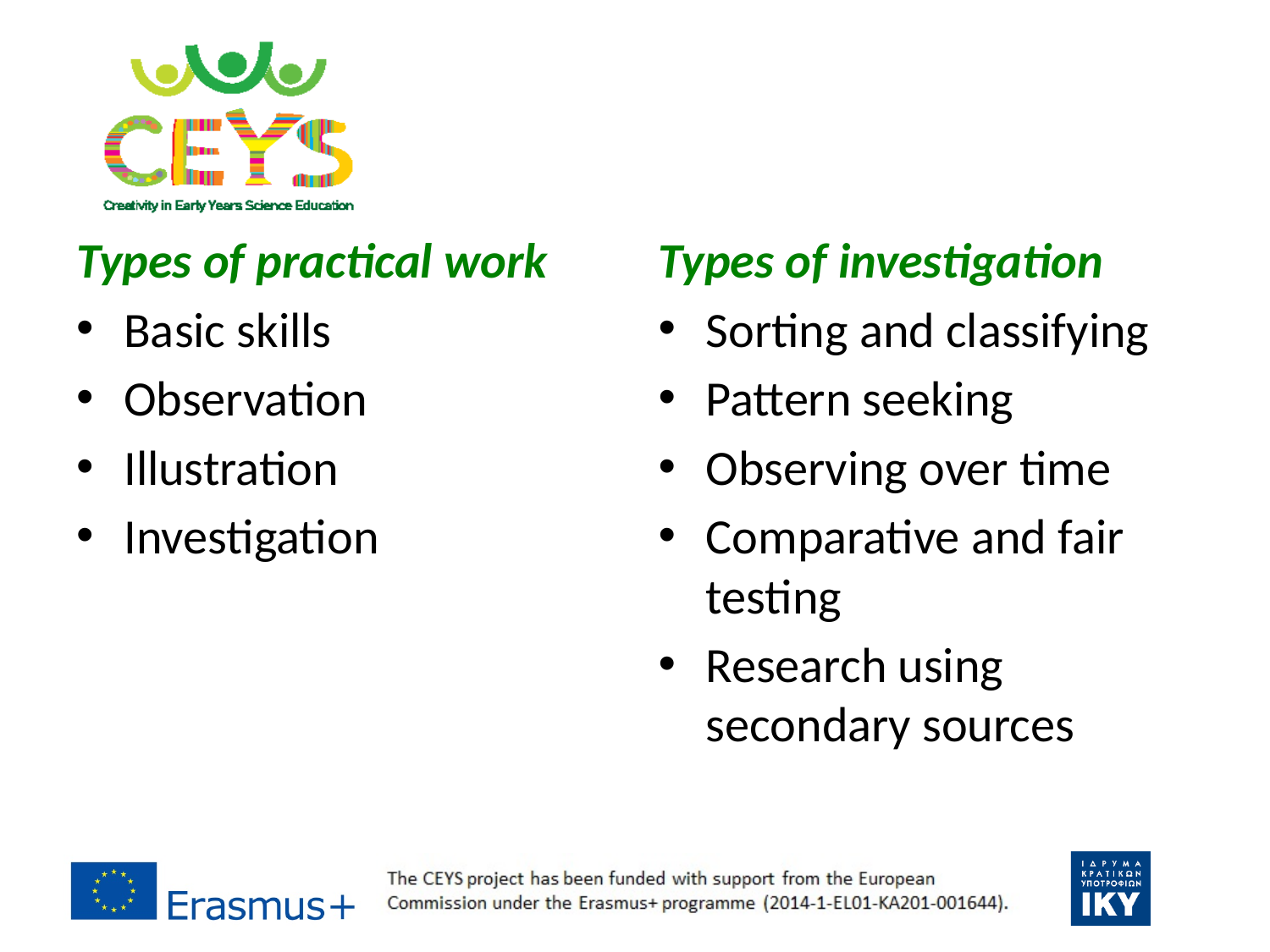

Types of practical work
Basic skills
Observation
Illustration
Investigation
Types of investigation
Sorting and classifying
Pattern seeking
Observing over time
Comparative and fair testing
Research using secondary sources